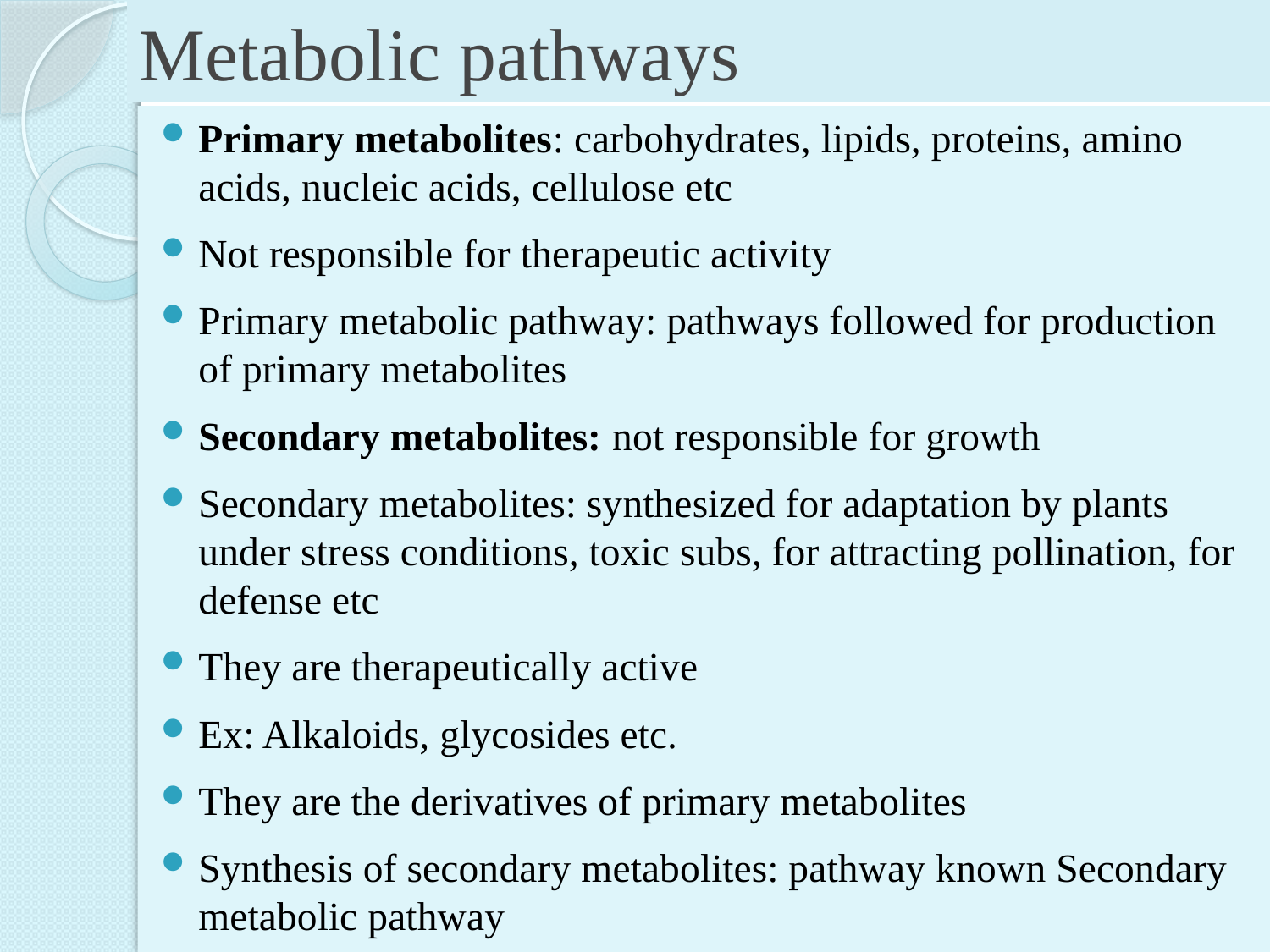

# Metabolic pathways
Primary metabolites: carbohydrates, lipids, proteins, amino acids, nucleic acids, cellulose etc
Not responsible for therapeutic activity
Primary metabolic pathway: pathways followed for production of primary metabolites
Secondary metabolites: not responsible for growth
Secondary metabolites: synthesized for adaptation by plants under stress conditions, toxic subs, for attracting pollination, for defense etc
They are therapeutically active
Ex: Alkaloids, glycosides etc.
They are the derivatives of primary metabolites
Synthesis of secondary metabolites: pathway known Secondary metabolic pathway
7